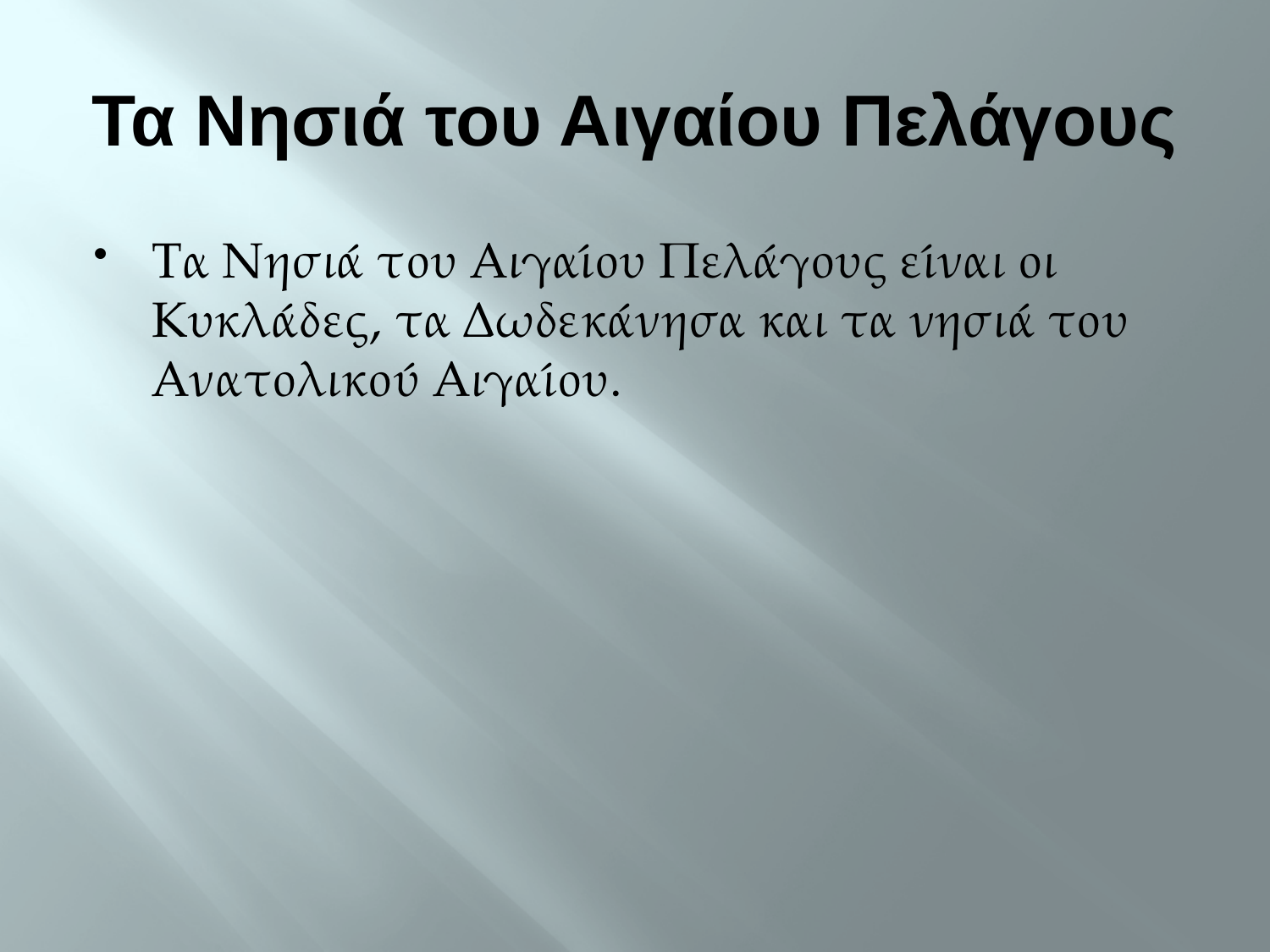

# Τα Νησιά του Αιγαίου Πελάγους
Τα Νησιά του Αιγαίου Πελάγους είναι οι Κυκλάδες, τα Δωδεκάνησα και τα νησιά του Ανατολικού Αιγαίου.